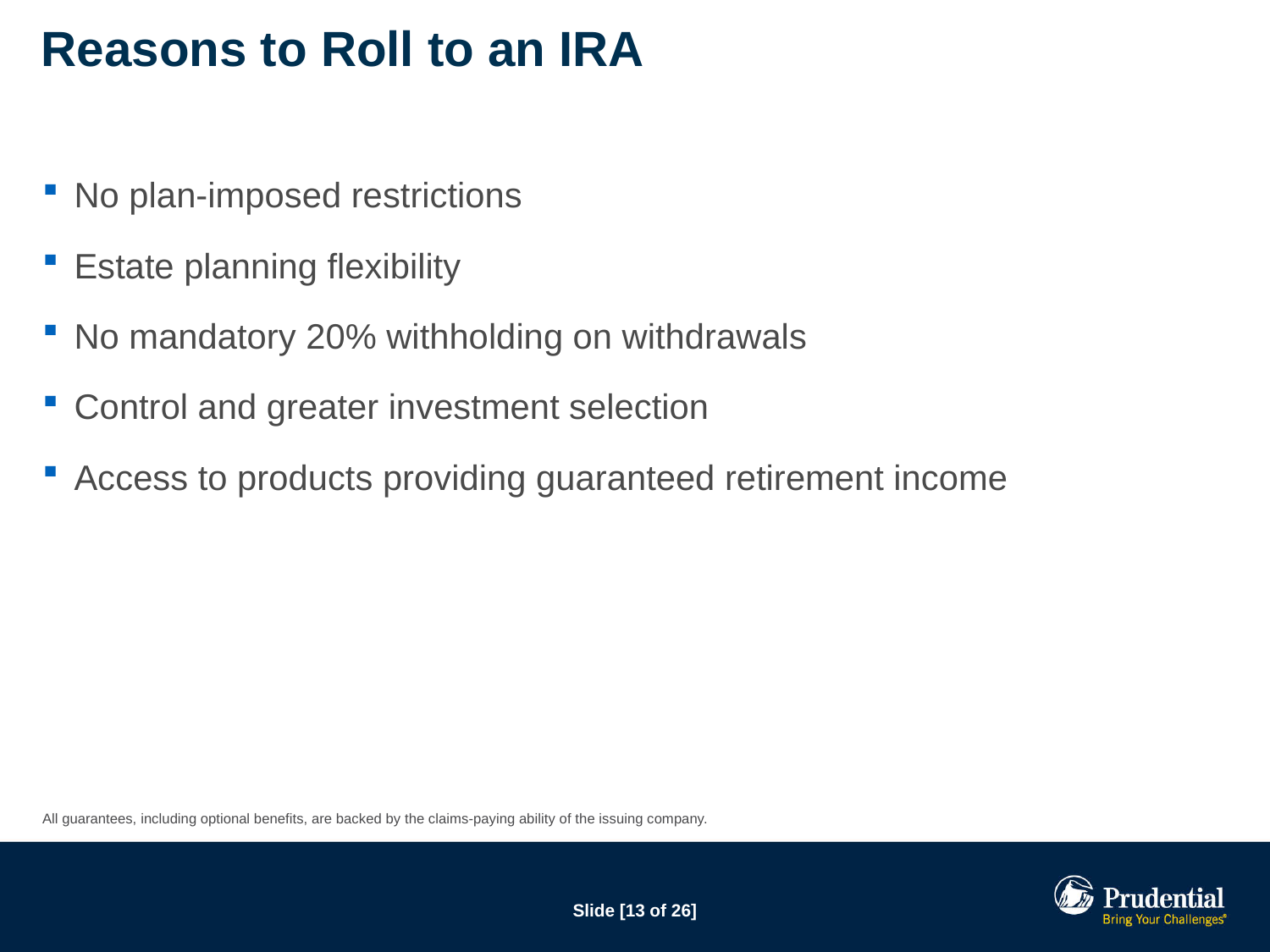

# Reasons to Roll to an IRA
No plan-imposed restrictions
Estate planning flexibility
No mandatory 20% withholding on withdrawals
Control and greater investment selection
Access to products providing guaranteed retirement income
All guarantees, including optional benefits, are backed by the claims-paying ability of the issuing company.